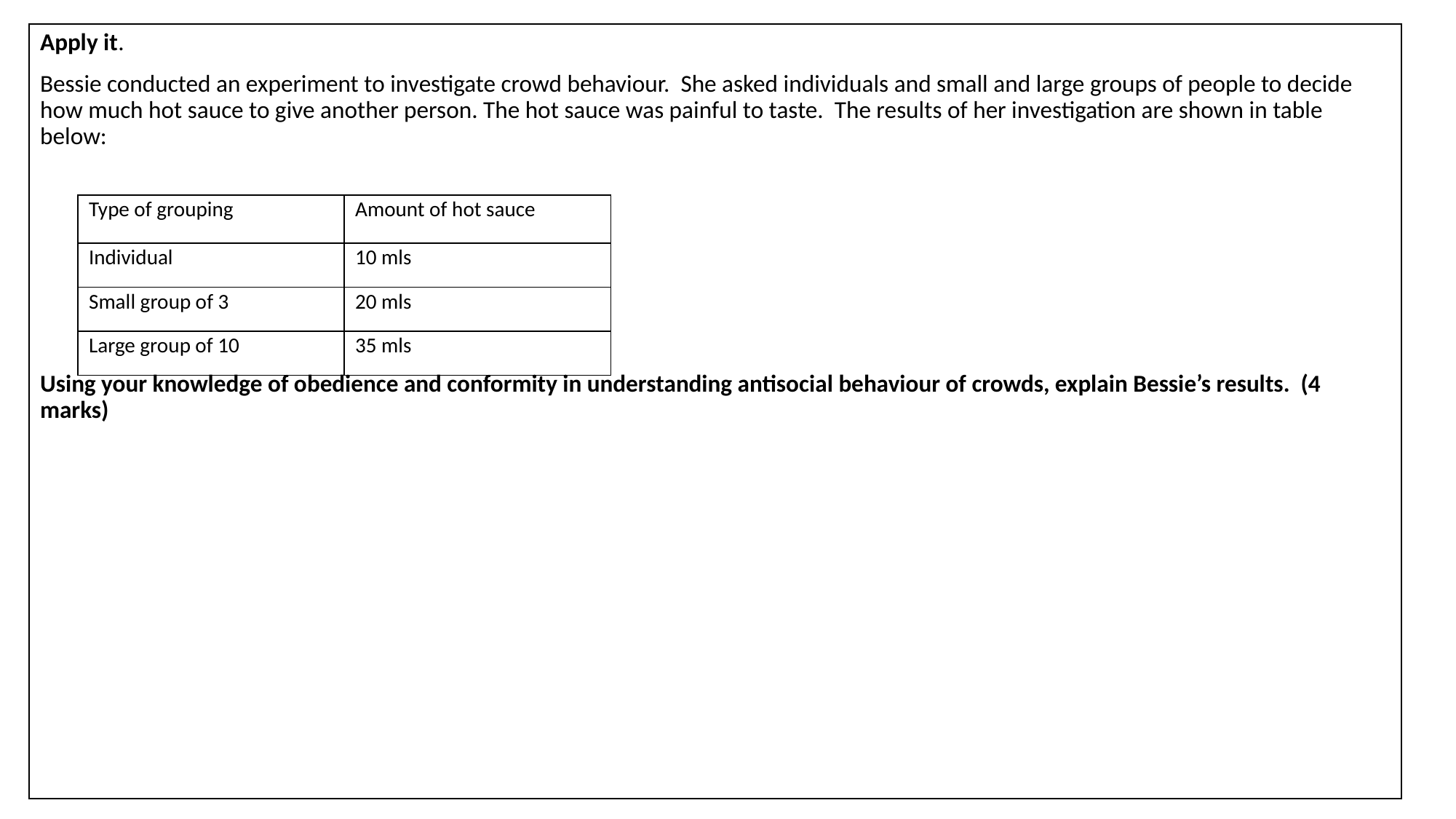

Apply it.
Bessie conducted an experiment to investigate crowd behaviour.  She asked individuals and small and large groups of people to decide how much hot sauce to give another person. The hot sauce was painful to taste.  The results of her investigation are shown in table below:

Using your knowledge of obedience and conformity in understanding antisocial behaviour of crowds, explain Bessie’s results.  (4 marks)
| Type of grouping | Amount of hot sauce |
| --- | --- |
| Individual | 10 mls |
| Small group of 3 | 20 mls |
| Large group of 10 | 35 mls |